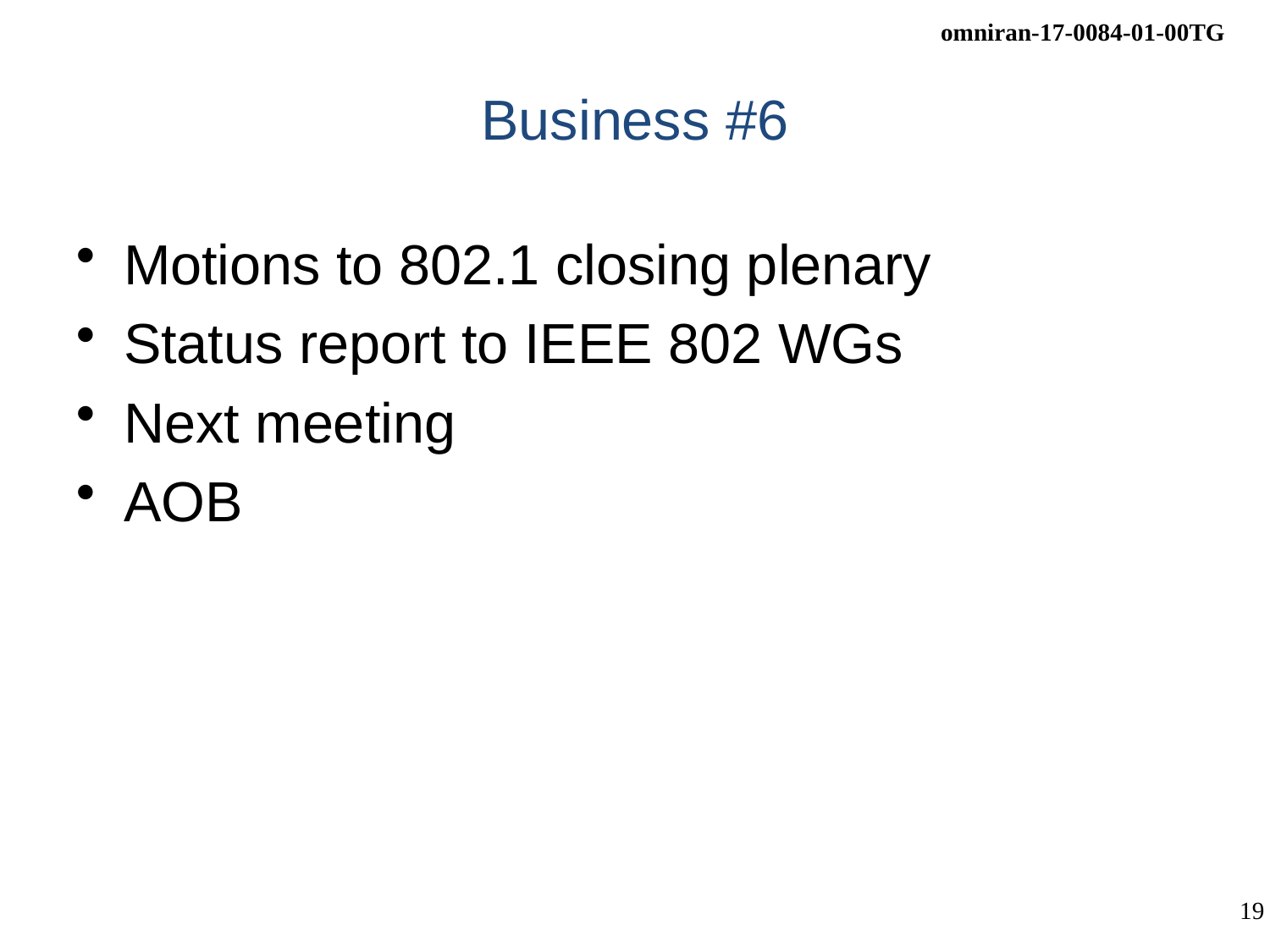

# Business #6
Motions to 802.1 closing plenary
Status report to IEEE 802 WGs
Next meeting
AOB